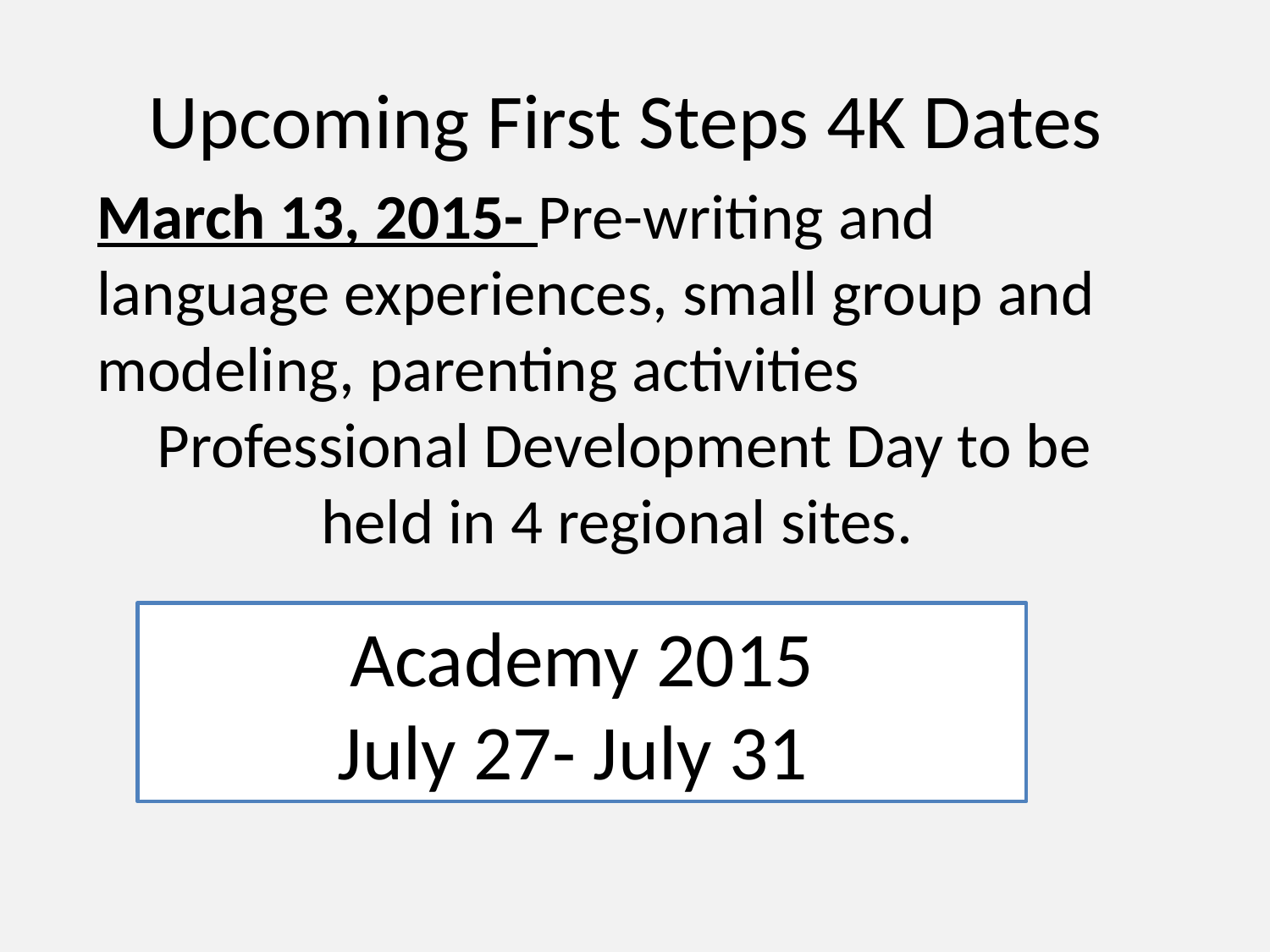

# Upcoming First Steps 4K Dates
March 13, 2015- Pre-writing and language experiences, small group and modeling, parenting activities
Professional Development Day to be held in 4 regional sites.
Academy 2015
July 27- July 31